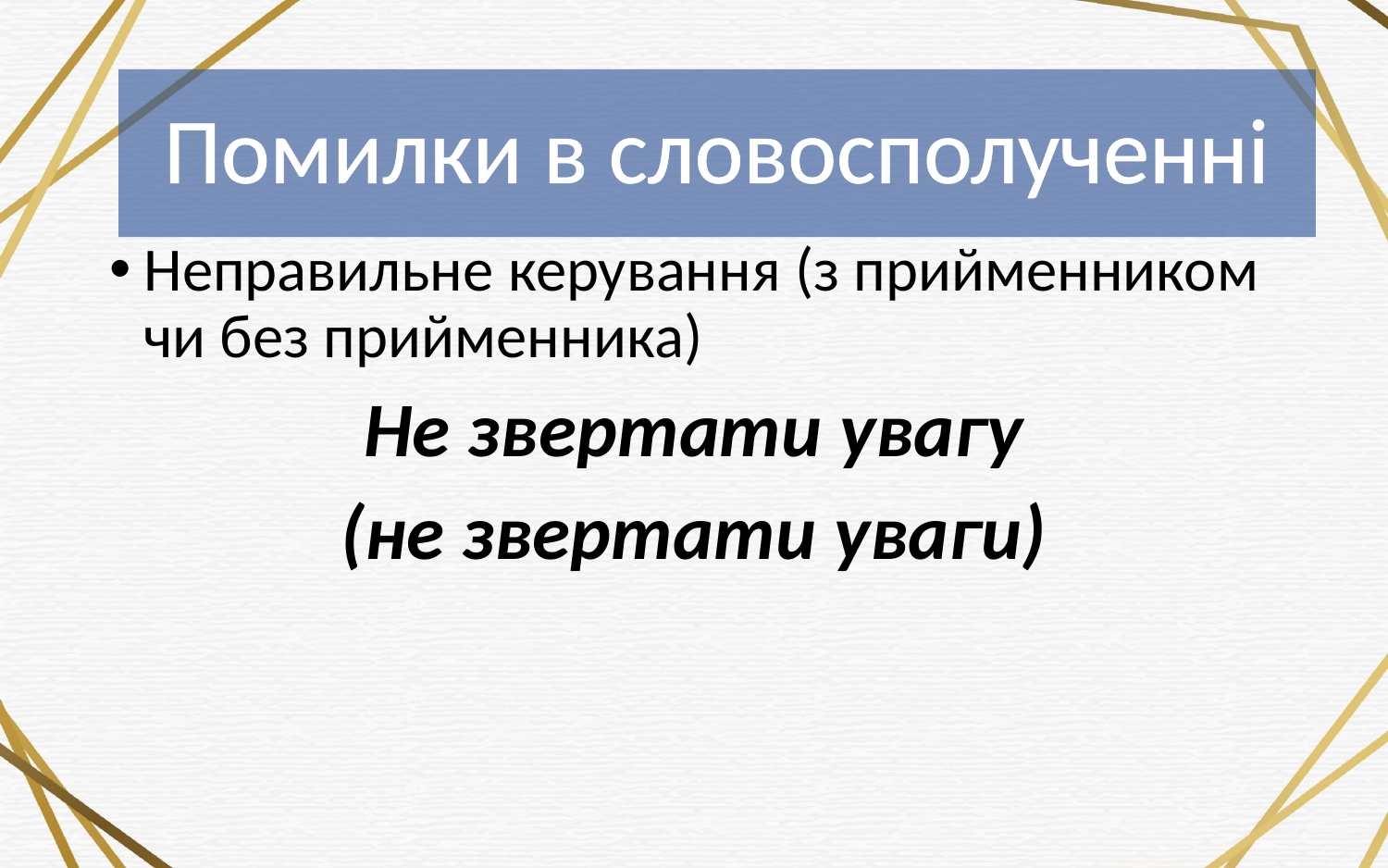

Помилки в словосполученні
Неправильне керування (з прийменником чи без прийменника)
Не звертати увагу
(не звертати уваги)